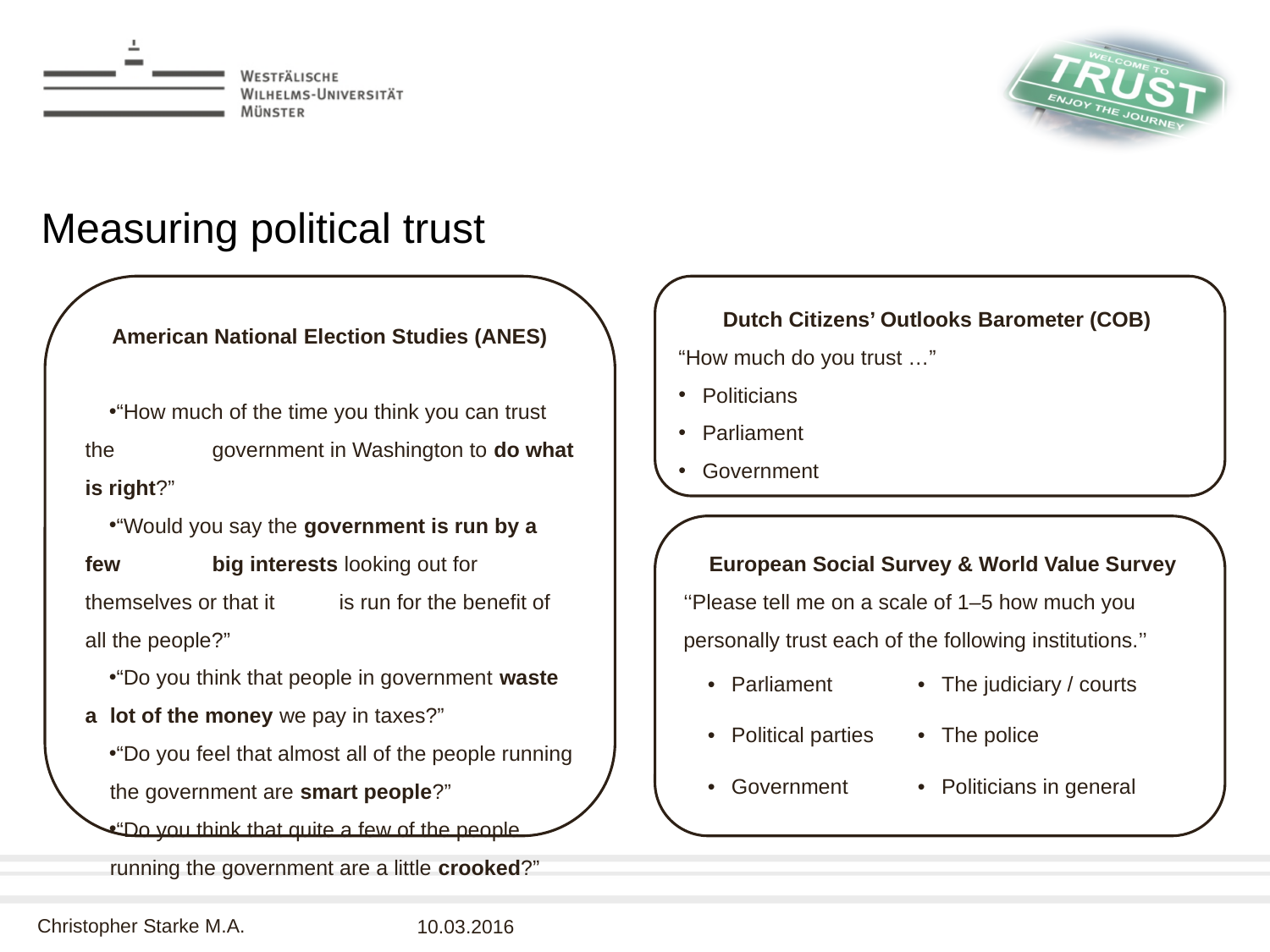

# Measuring political trust

American National Election Studies (ANES)

“How much of the time you think you can trust the 	government in Washington to do what is right?”
“Would you say the government is run by a few 	big interests looking out for themselves or that it 	is run for the benefit of all the people?”
“Do you think that people in government waste a 	lot of the money we pay in taxes?”
“Do you feel that almost all of the people running 	the government are smart people?”
“Do you think that quite a few of the people 	running the government are a little crooked?”
Dutch Citizens’ Outlooks Barometer (COB)
“How much do you trust …”
Politicians
Parliament
Government
 European Social Survey & World Value Survey
‘‘Please tell me on a scale of 1–5 how much you personally trust each of the following institutions.’’
| Parliament | The judiciary / courts |
| --- | --- |
| Political parties | The police |
| Government | Politicians in general |
10.03.2016